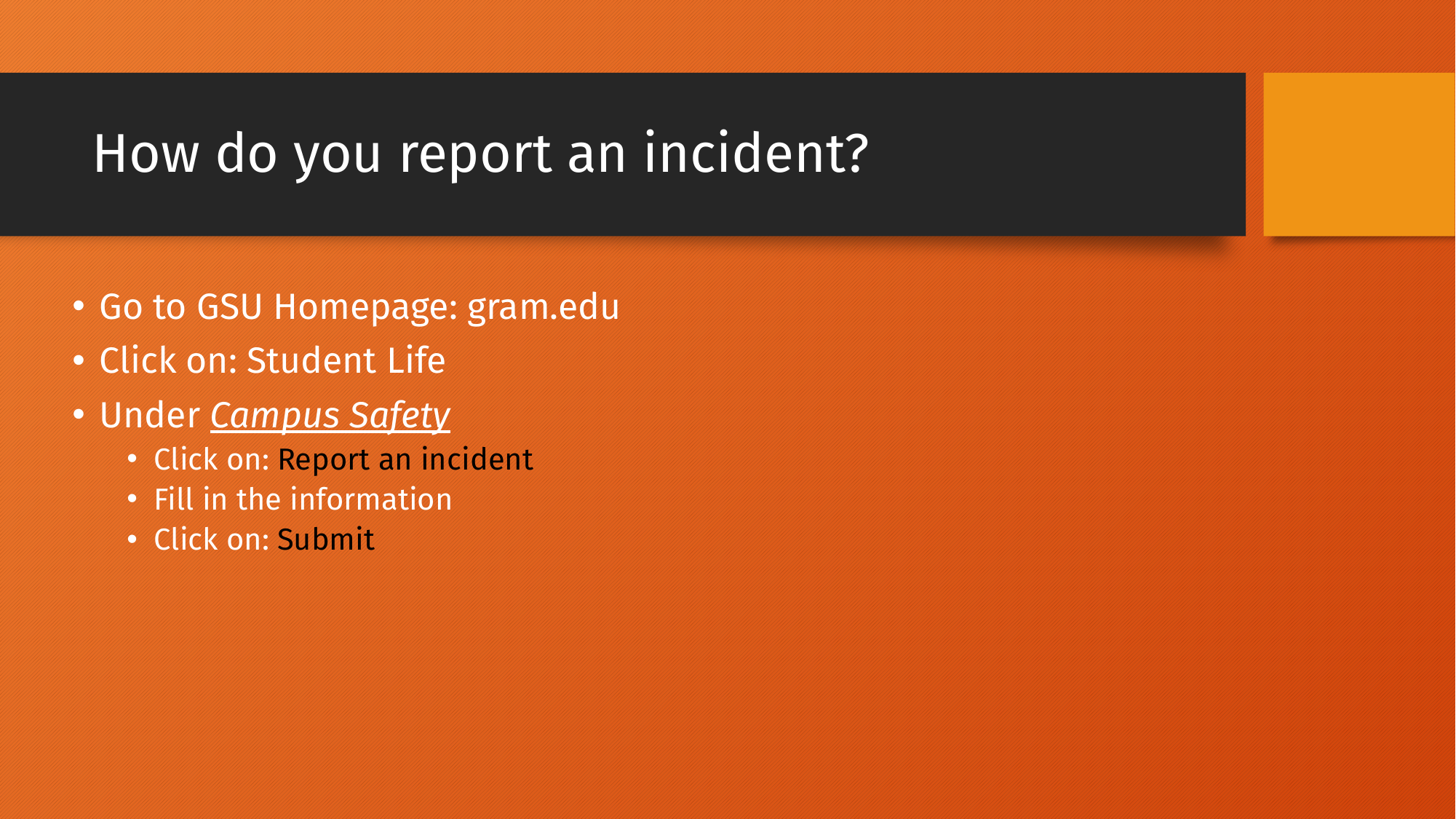

# How do you report an incident?
Go to GSU Homepage: gram.edu
Click on: Student Life
Under Campus Safety
Click on: Report an incident
Fill in the information
Click on: Submit